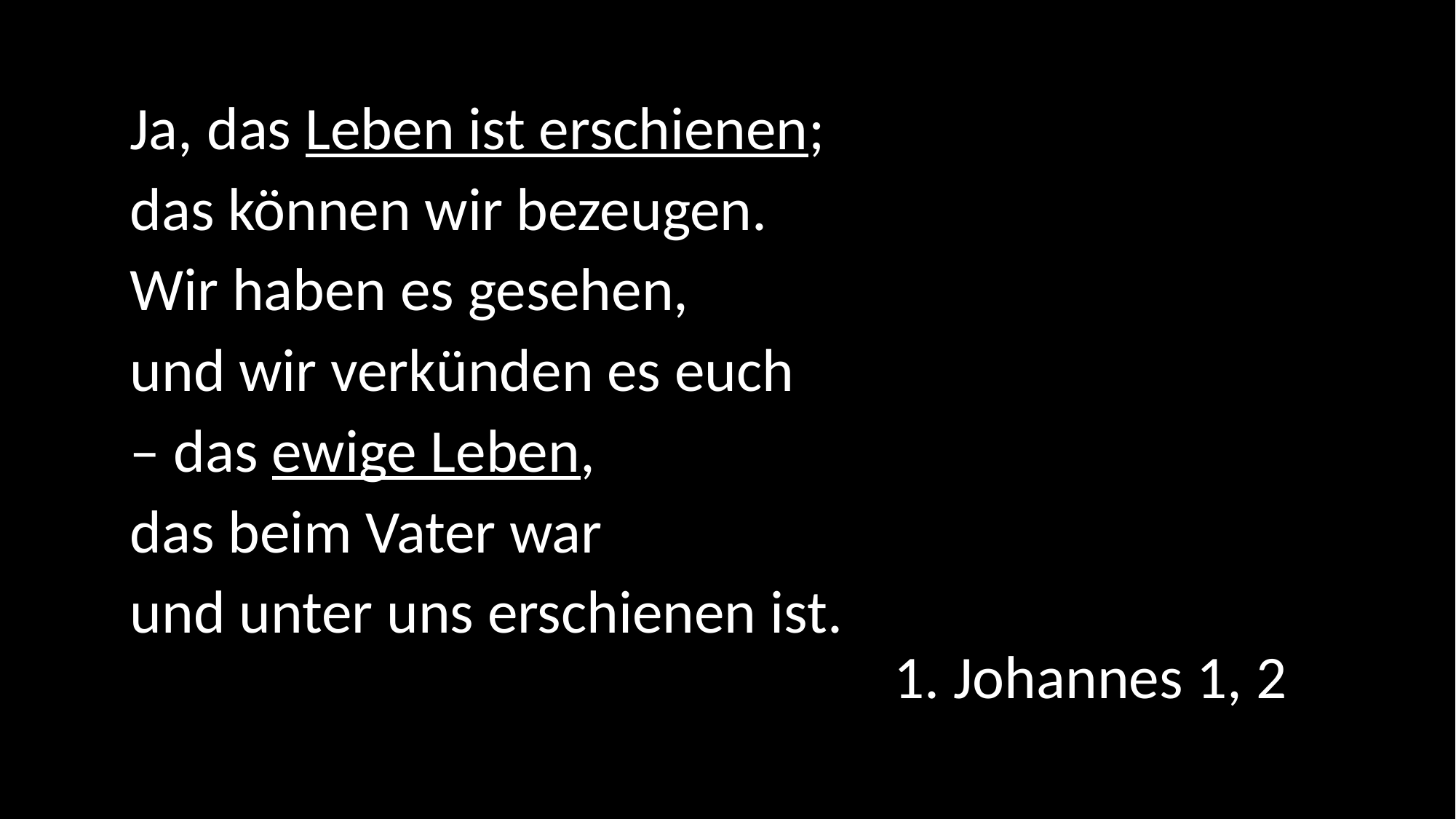

Ja, das Leben ist erschienen;
das können wir bezeugen.
Wir haben es gesehen,
und wir verkünden es euch
– das ewige Leben,
das beim Vater war
und unter uns erschienen ist.											1. Johannes 1, 2